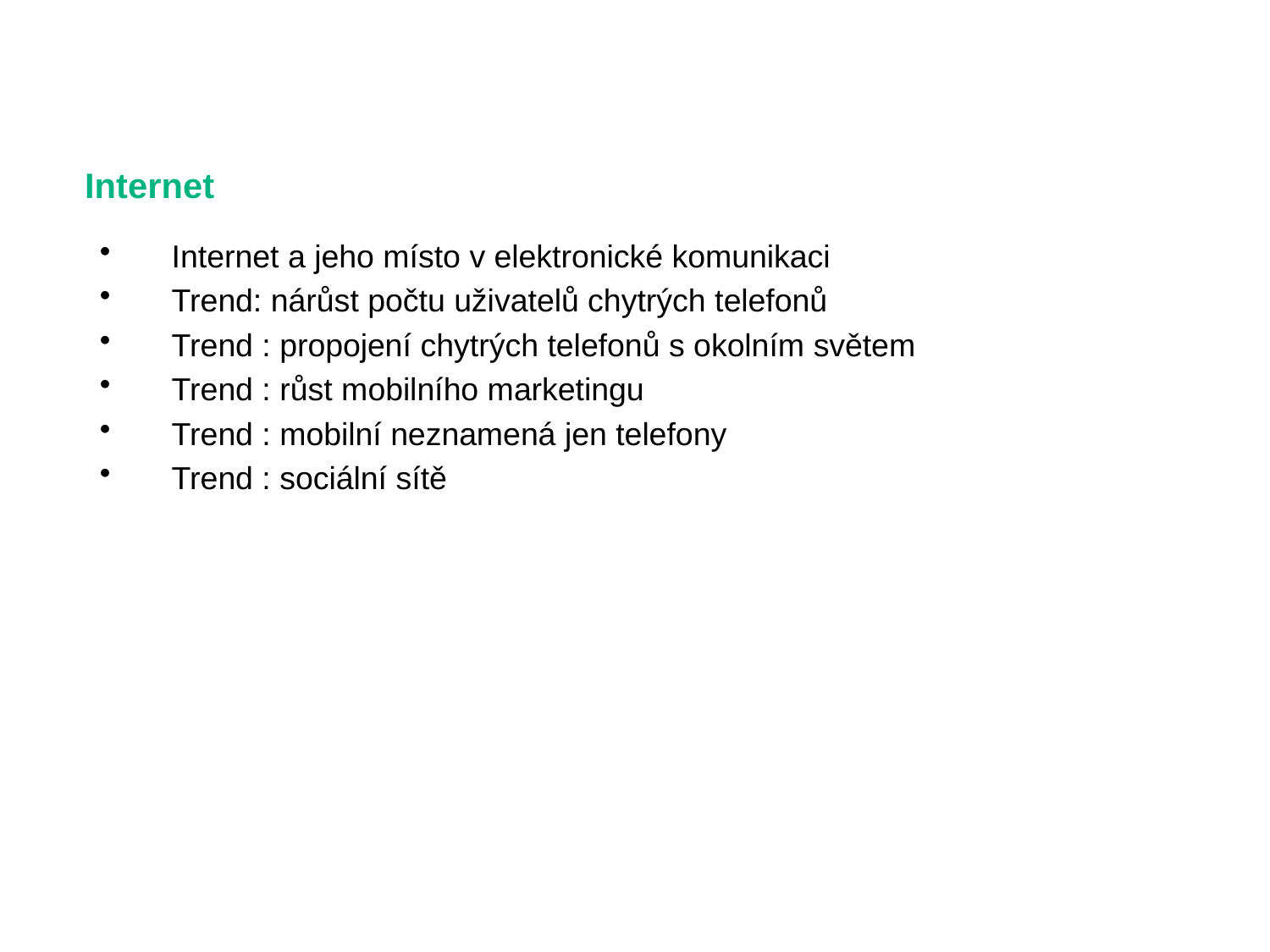

Internet
   Internet a jeho místo v elektronické komunikaci
   Trend: nárůst počtu uživatelů chytrých telefonů
   Trend : propojení chytrých telefonů s okolním světem
   Trend : růst mobilního marketingu
   Trend : mobilní neznamená jen telefony
   Trend : sociální sítě